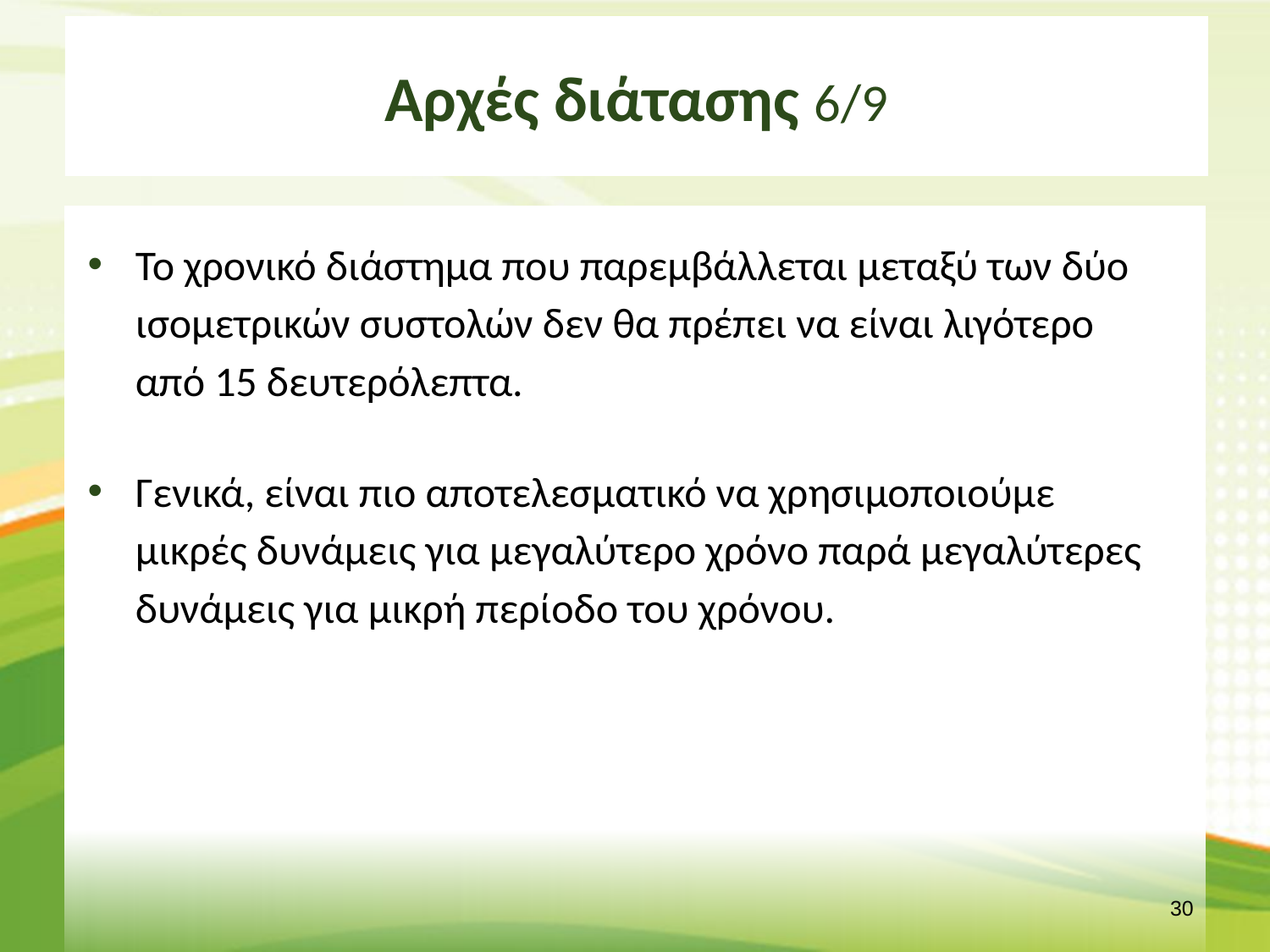

# Αρχές διάτασης 6/9
Το χρονικό διάστημα που παρεμβάλλεται μεταξύ των δύο ισομετρικών συστολών δεν θα πρέπει να είναι λιγότερο από 15 δευτερόλεπτα.
Γενικά, είναι πιο αποτελεσματικό να χρησιμοποιούμε μικρές δυνάμεις για μεγαλύτερο χρόνο παρά μεγαλύτερες δυνάμεις για μικρή περίοδο του χρόνου.

30